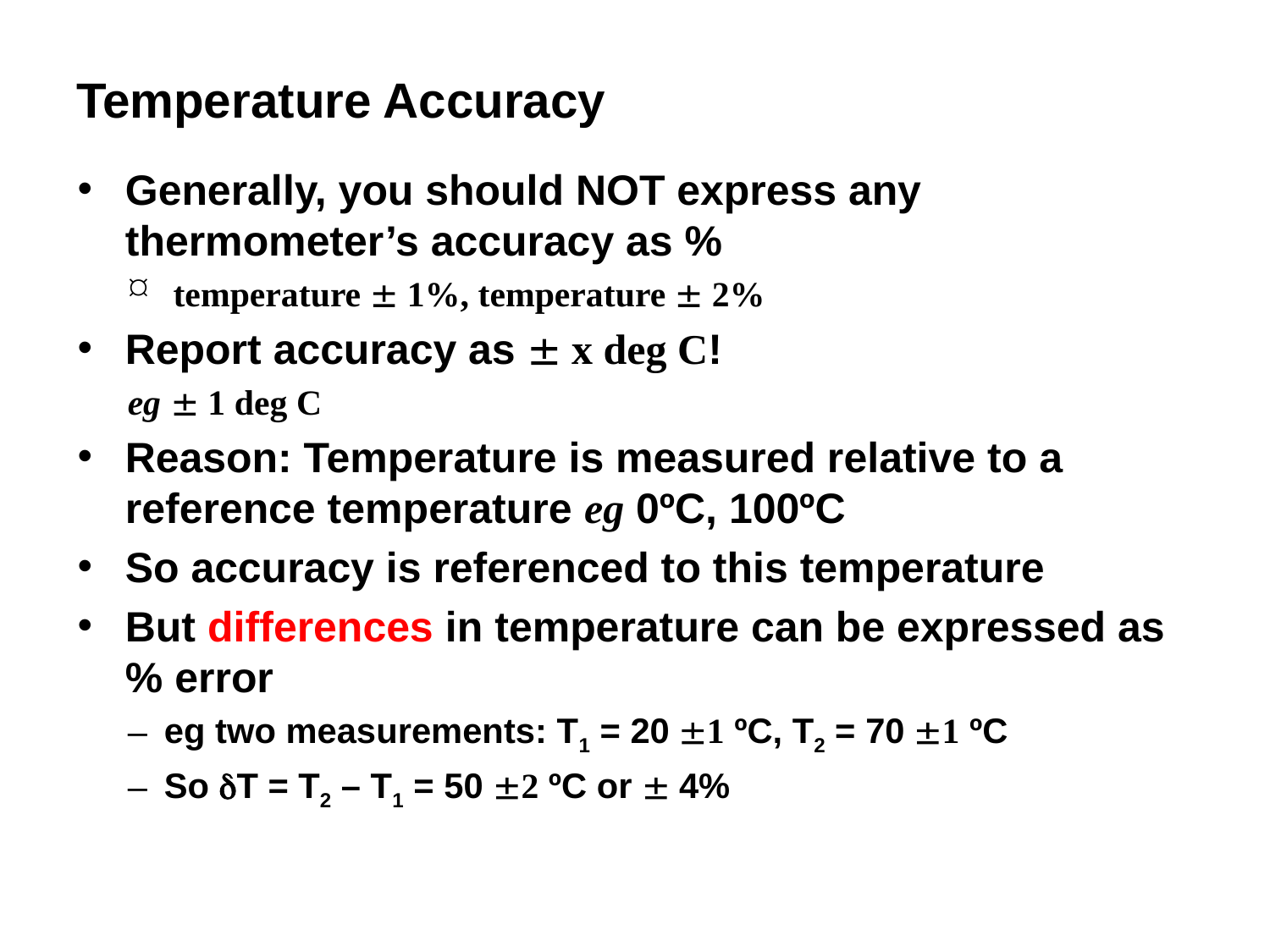

# Temperature Accuracy
Generally, you should NOT express any thermometer’s accuracy as %
 temperature ± 1%, temperature ± 2%
Report accuracy as ± x deg C!
eg ± 1 deg C
Reason: Temperature is measured relative to a reference temperature eg 0ºC, 100ºC
So accuracy is referenced to this temperature
But differences in temperature can be expressed as % error
eg two measurements: T1 = 20 ±1 ºC, T2 = 70 ±1 ºC
So δT = T2 – T1 = 50 ±2 ºC or ± 4%